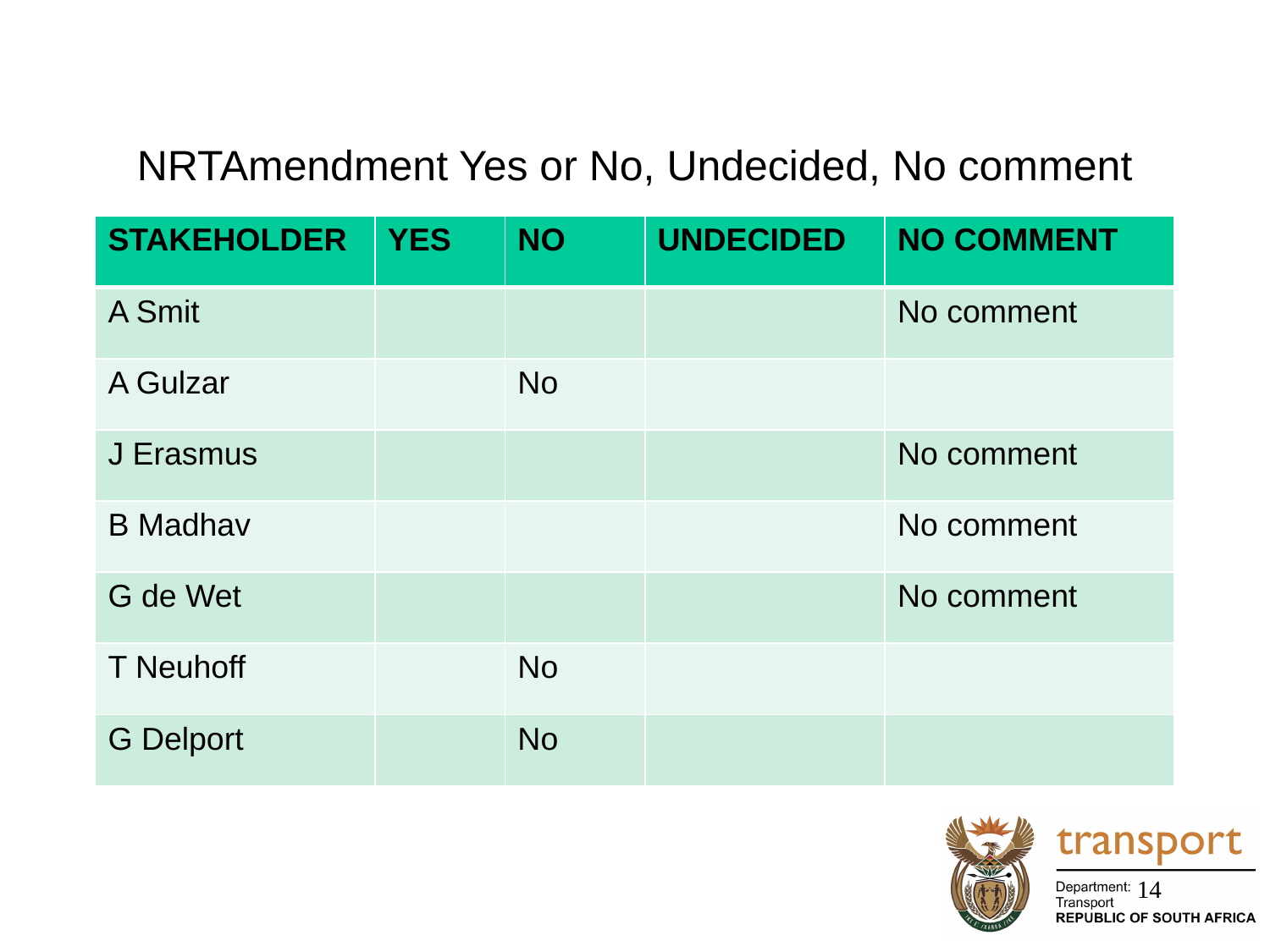

# NRTAmendment Yes or No, Undecided, No comment
| STAKEHOLDER | YES | NO | UNDECIDED | NO COMMENT |
| --- | --- | --- | --- | --- |
| A Smit |  |  |  | No comment |
| A Gulzar |  | No |  |  |
| J Erasmus |  |  |  | No comment |
| B Madhav |  |  |  | No comment |
| G de Wet |  |  |  | No comment |
| T Neuhoff |  | No |  |  |
| G Delport |  | No |  |  |

14